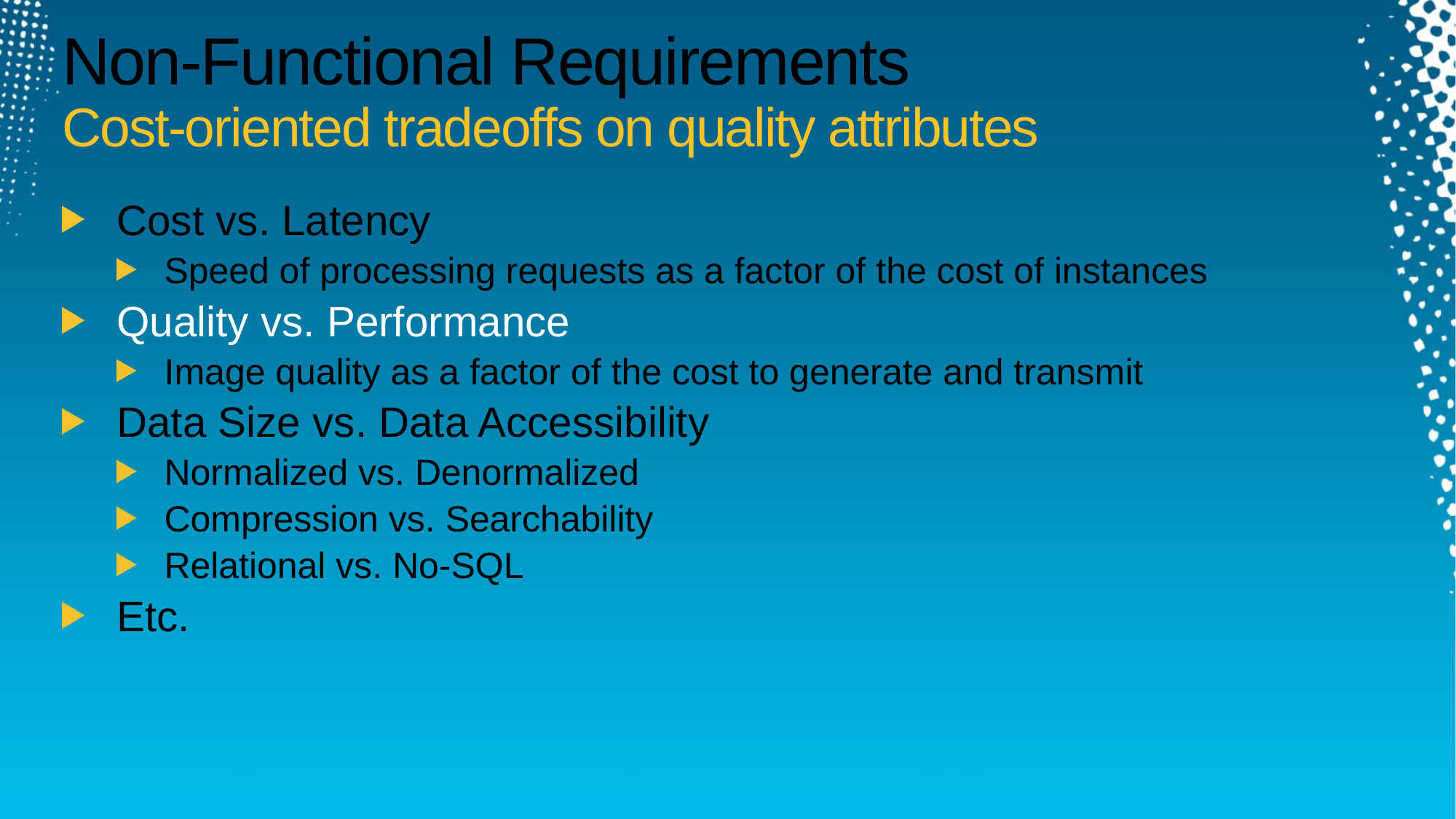

# Non-Functional Requirements Cost-oriented tradeoffs on quality attributes
Cost vs. Latency
Speed of processing requests as a factor of the cost of instances
Quality vs. Performance
Image quality as a factor of the cost to generate and transmit
Data Size vs. Data Accessibility
Normalized vs. Denormalized
Compression vs. Searchability
Relational vs. No-SQL
Etc.